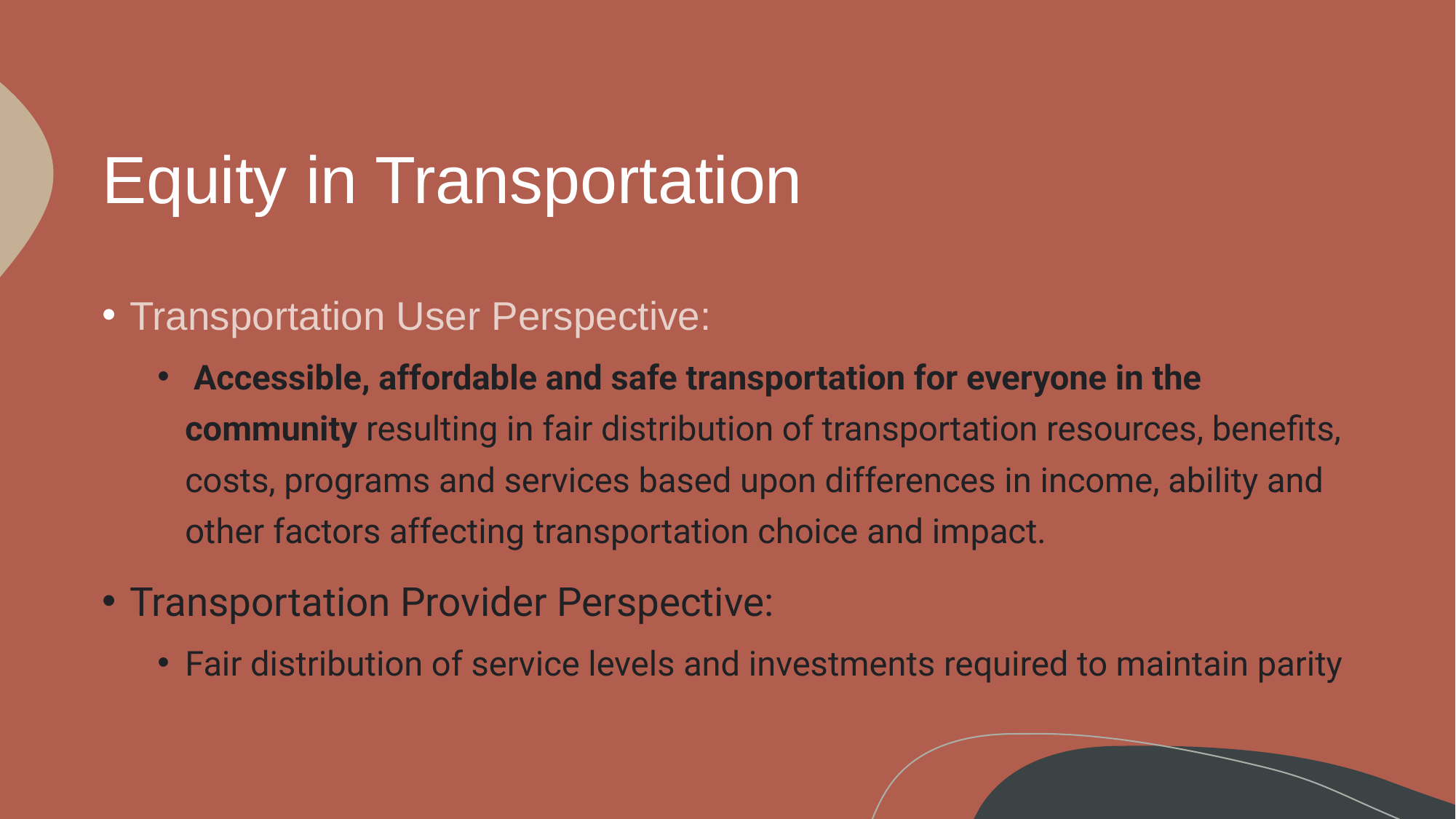

# Equity in Transportation
Transportation User Perspective:
 Accessible, affordable and safe transportation for everyone in the community resulting in fair distribution of transportation resources, benefits, costs, programs and services based upon differences in income, ability and other factors affecting transportation choice and impact.
Transportation Provider Perspective:
Fair distribution of service levels and investments required to maintain parity